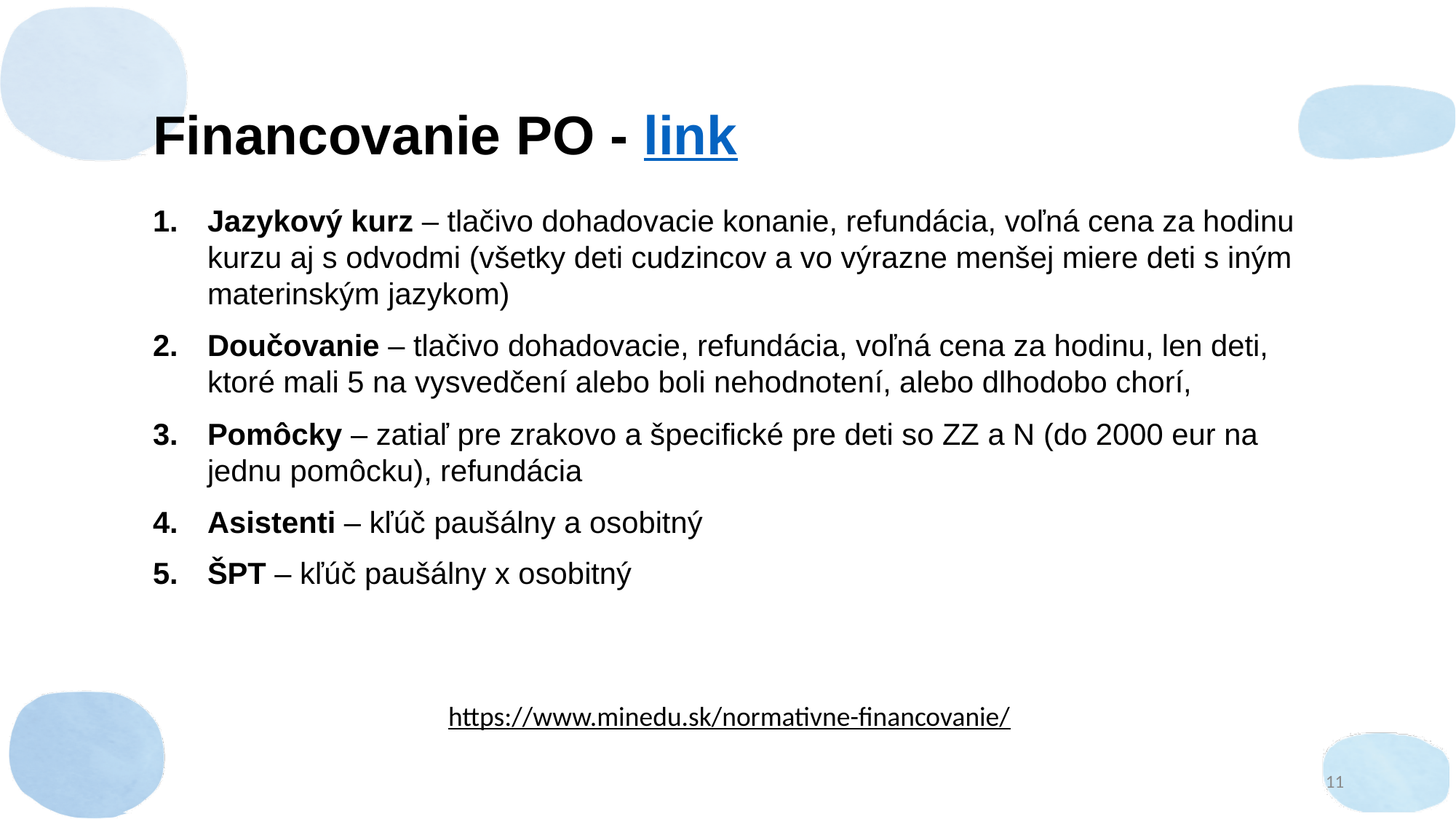

# Financovanie PO - link
Jazykový kurz – tlačivo dohadovacie konanie, refundácia, voľná cena za hodinu kurzu aj s odvodmi (všetky deti cudzincov a vo výrazne menšej miere deti s iným materinským jazykom)
Doučovanie – tlačivo dohadovacie, refundácia, voľná cena za hodinu, len deti, ktoré mali 5 na vysvedčení alebo boli nehodnotení, alebo dlhodobo chorí,
Pomôcky – zatiaľ pre zrakovo a špecifické pre deti so ZZ a N (do 2000 eur na jednu pomôcku), refundácia
Asistenti – kľúč paušálny a osobitný
ŠPT – kľúč paušálny x osobitný
https://www.minedu.sk/normativne-financovanie/
11